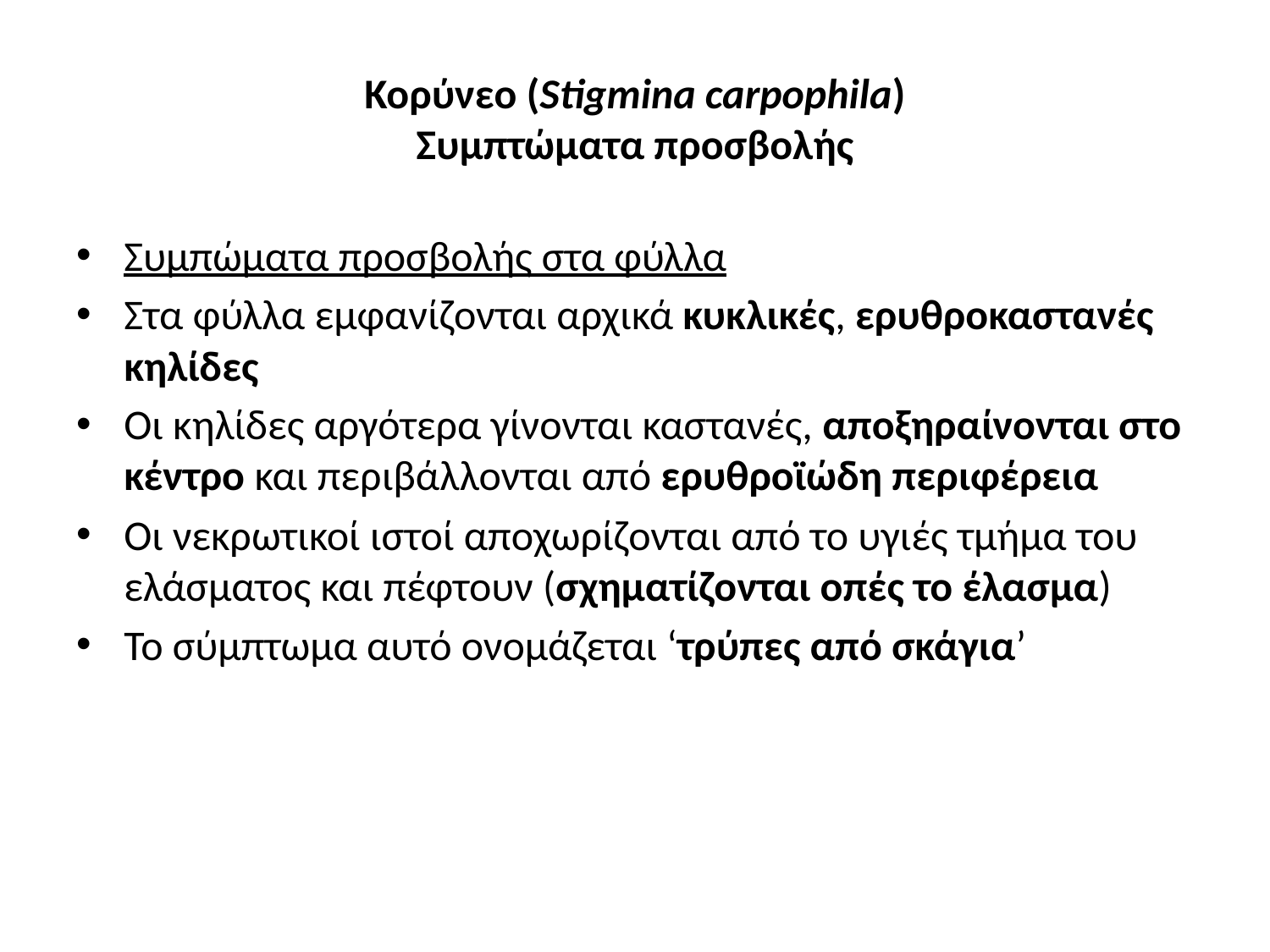

# Κορύνεο (Stigmina carpophila) Συμπτώματα προσβολής
Συμπώματα προσβολής στα φύλλα
Στα φύλλα εμφανίζονται αρχικά κυκλικές, ερυθροκαστανές κηλίδες
Οι κηλίδες αργότερα γίνονται καστανές, αποξηραίνονται στο κέντρο και περιβάλλονται από ερυθροϊώδη περιφέρεια
Οι νεκρωτικοί ιστοί αποχωρίζονται από το υγιές τμήμα του ελάσματος και πέφτουν (σχηματίζονται οπές το έλασμα)
Το σύμπτωμα αυτό ονομάζεται ‘τρύπες από σκάγια’